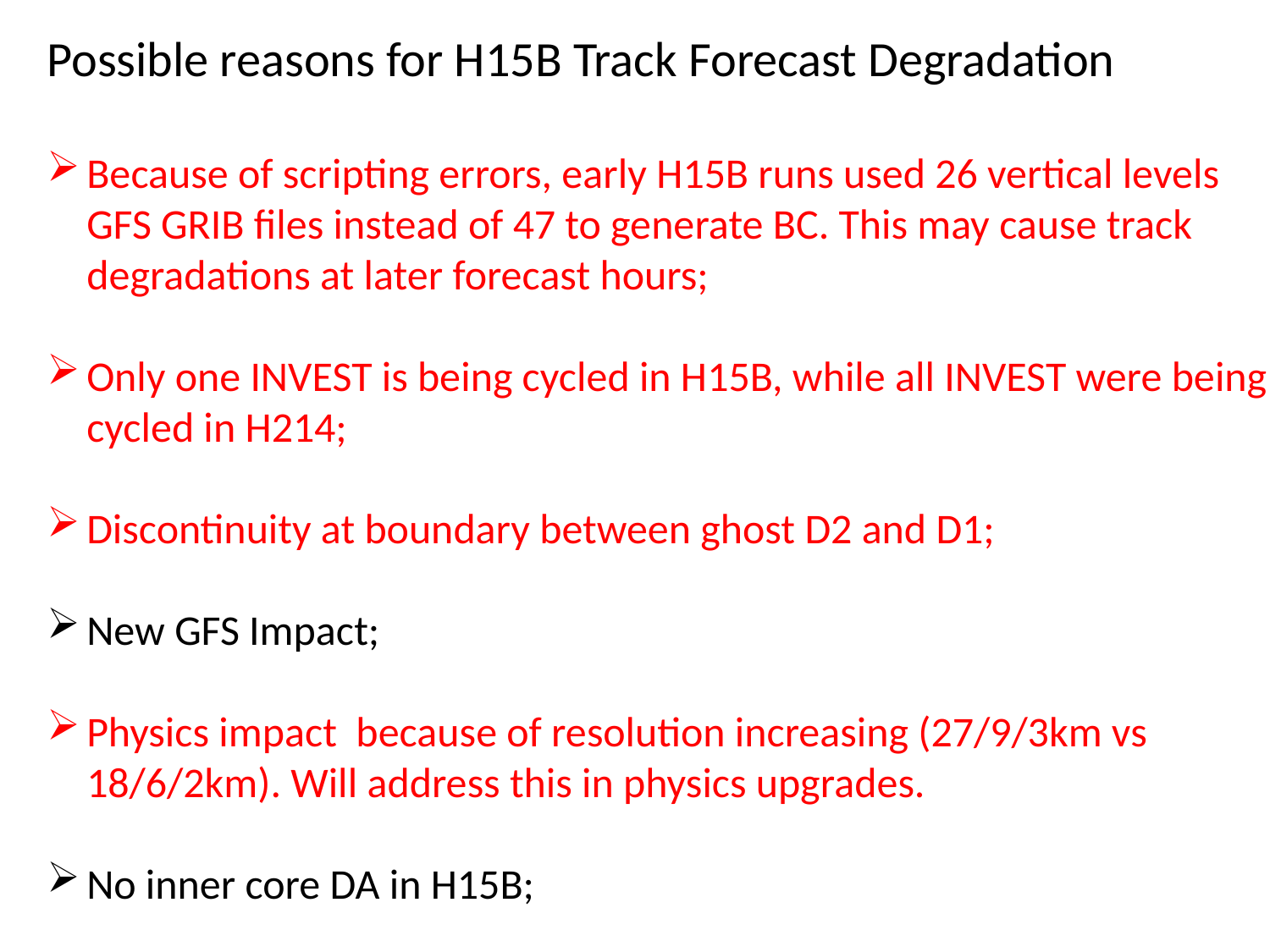

Possible reasons for H15B Track Forecast Degradation

Because of scripting errors, early H15B runs used 26 vertical levels GFS GRIB files instead of 47 to generate BC. This may cause track degradations at later forecast hours;

Only one INVEST is being cycled in H15B, while all INVEST were being cycled in H214;

Discontinuity at boundary between ghost D2 and D1;

New GFS Impact;

Physics impact  because of resolution increasing (27/9/3km vs 18/6/2km). Will address this in physics upgrades.

No inner core DA in H15B;